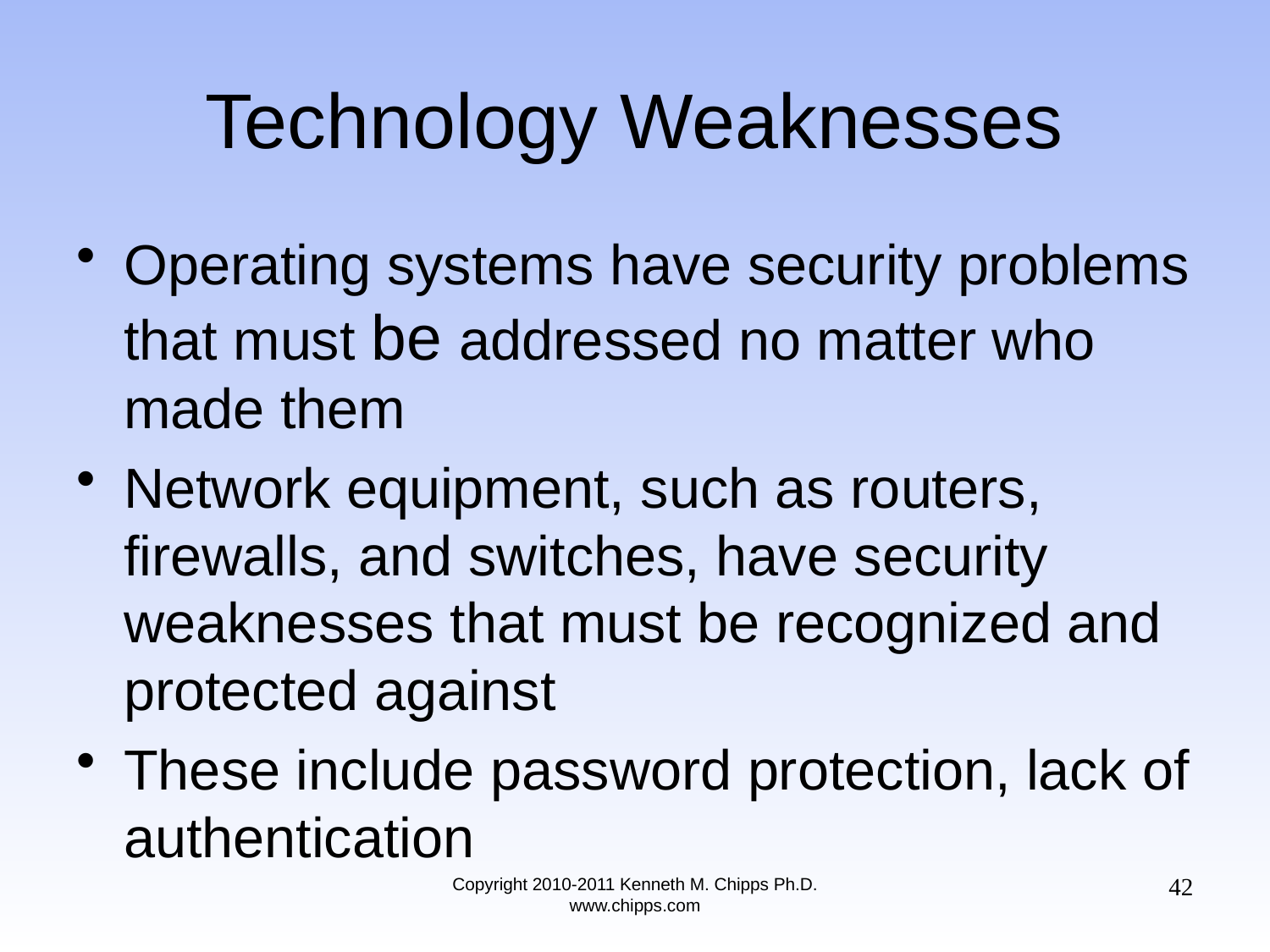

# Technology Weaknesses
Operating systems have security problems that must be addressed no matter who made them
Network equipment, such as routers, firewalls, and switches, have security weaknesses that must be recognized and protected against
These include password protection, lack of authentication
42
Copyright 2010-2011 Kenneth M. Chipps Ph.D. www.chipps.com